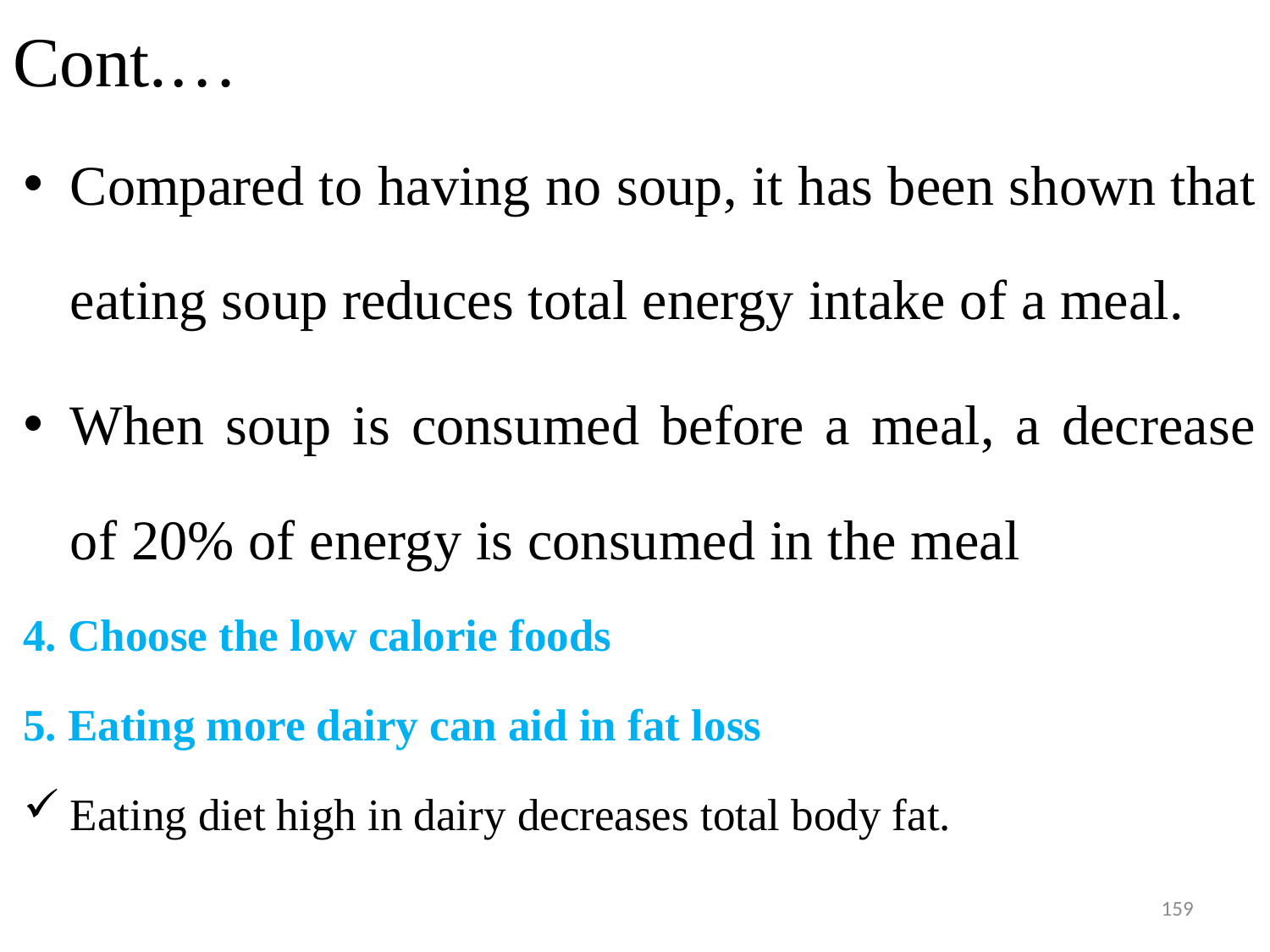

# Cont.…
Compared to having no soup, it has been shown that eating soup reduces total energy intake of a meal.
When soup is consumed before a meal, a decrease of 20% of energy is consumed in the meal
4. Choose the low calorie foods
5. Eating more dairy can aid in fat loss
Eating diet high in dairy decreases total body fat.

159